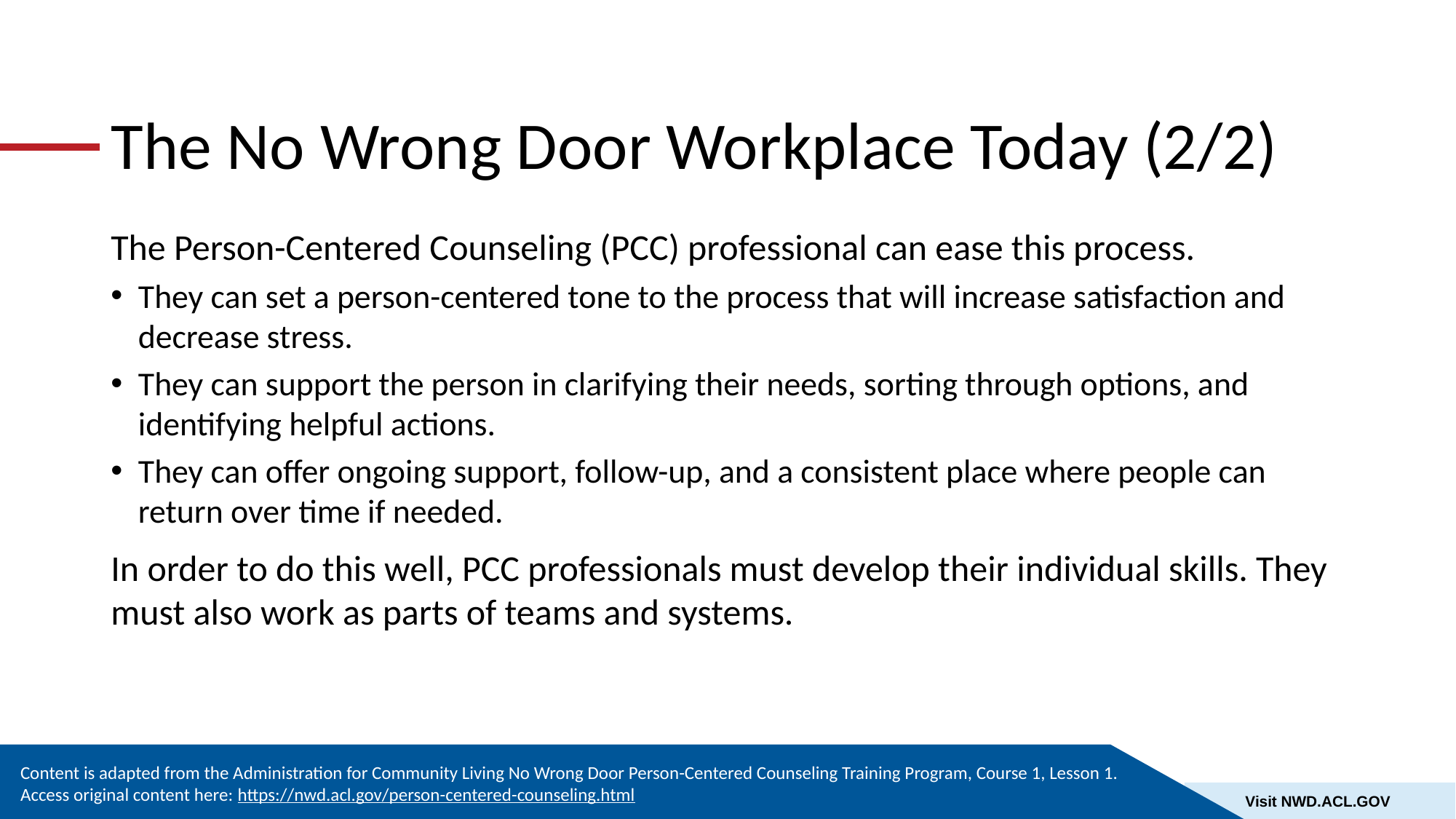

# The No Wrong Door Workplace Today (2/2)
The Person-Centered Counseling (PCC) professional can ease this process.
They can set a person-centered tone to the process that will increase satisfaction and decrease stress.
They can support the person in clarifying their needs, sorting through options, and identifying helpful actions.
They can offer ongoing support, follow-up, and a consistent place where people can return over time if needed.
In order to do this well, PCC professionals must develop their individual skills. They must also work as parts of teams and systems.